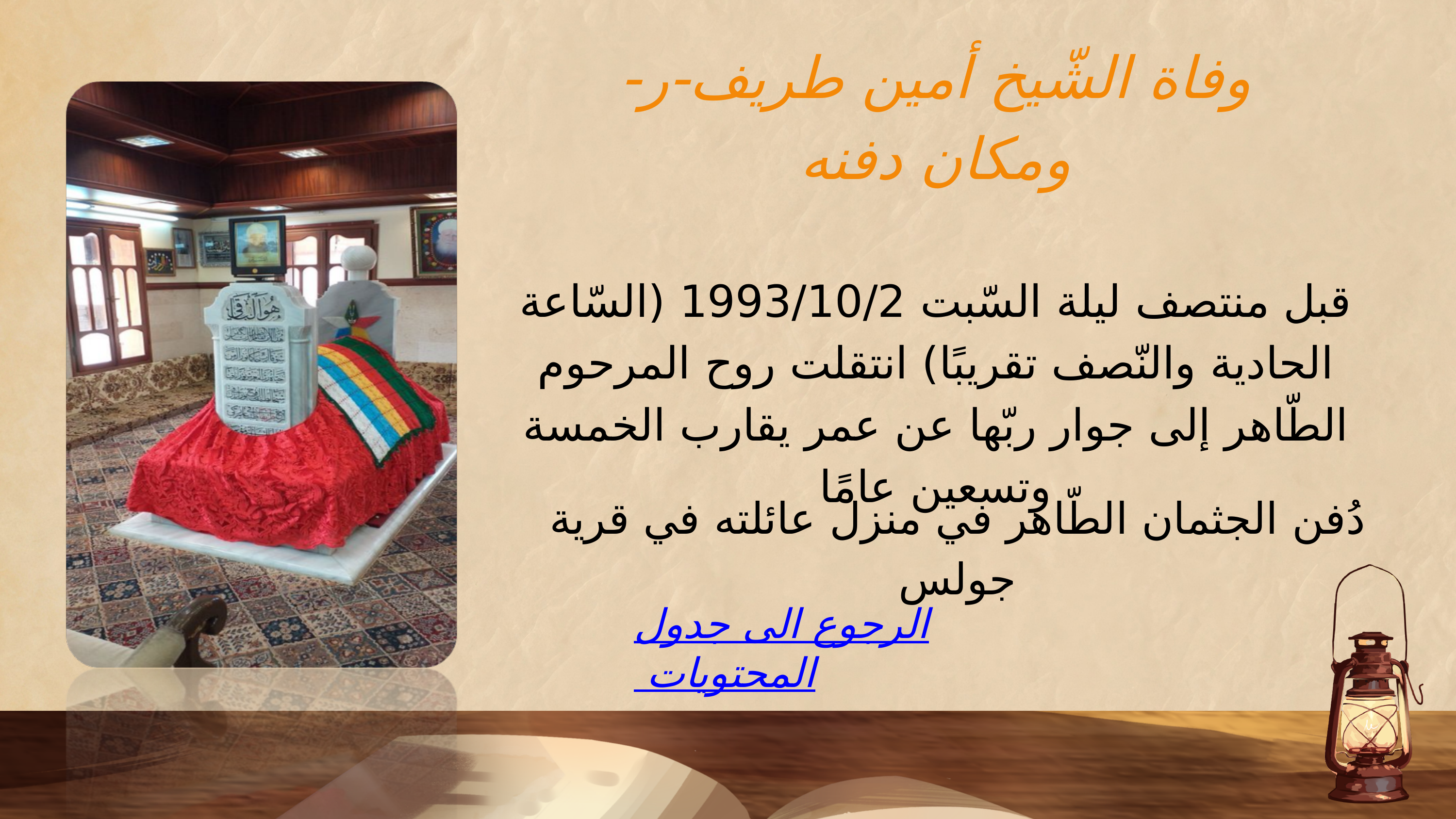

وفاة الشّيخ أمين طريف-ر-
ومكان دفنه

قبل منتصف ليلة السّبت 1993/10/2 (السّاعة الحادية والنّصف تقريبًا) انتقلت روح المرحوم الطّاهر إلى جوار ربّها عن عمر يقارب الخمسة وتسعين عامًا
دُفن الجثمان الطّاهر في منزل عائلته في قرية جولس

الرجوع الى جدول المحتويات